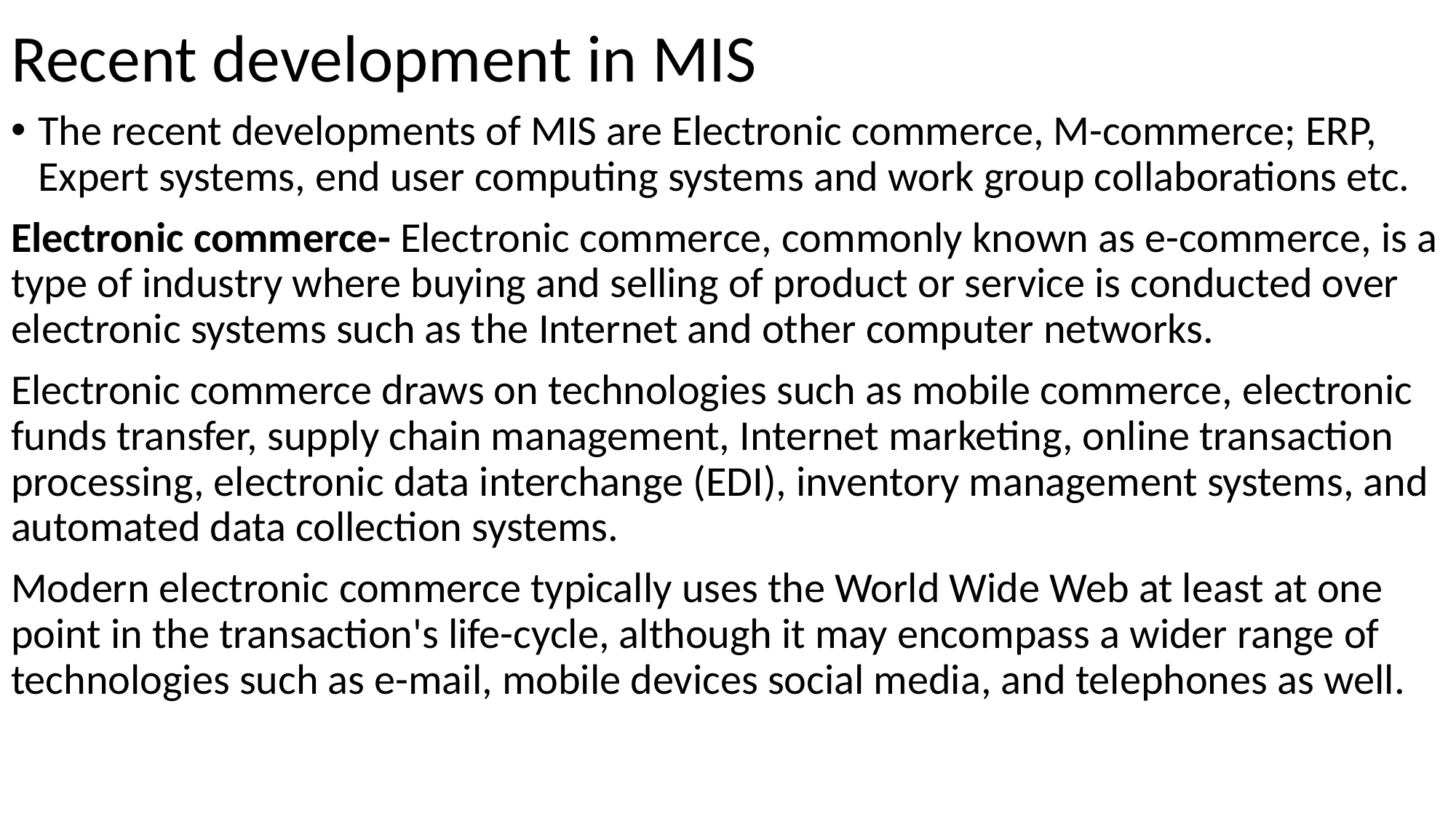

# Recent development in MIS
The recent developments of MIS are Electronic commerce, M-commerce; ERP, Expert systems, end user computing systems and work group collaborations etc.
Electronic commerce- Electronic commerce, commonly known as e-commerce, is a type of industry where buying and selling of product or service is conducted over electronic systems such as the Internet and other computer networks.
Electronic commerce draws on technologies such as mobile commerce, electronic funds transfer, supply chain management, Internet marketing, online transaction processing, electronic data interchange (EDI), inventory management systems, and automated data collection systems.
Modern electronic commerce typically uses the World Wide Web at least at one point in the transaction's life-cycle, although it may encompass a wider range of technologies such as e-mail, mobile devices social media, and telephones as well.